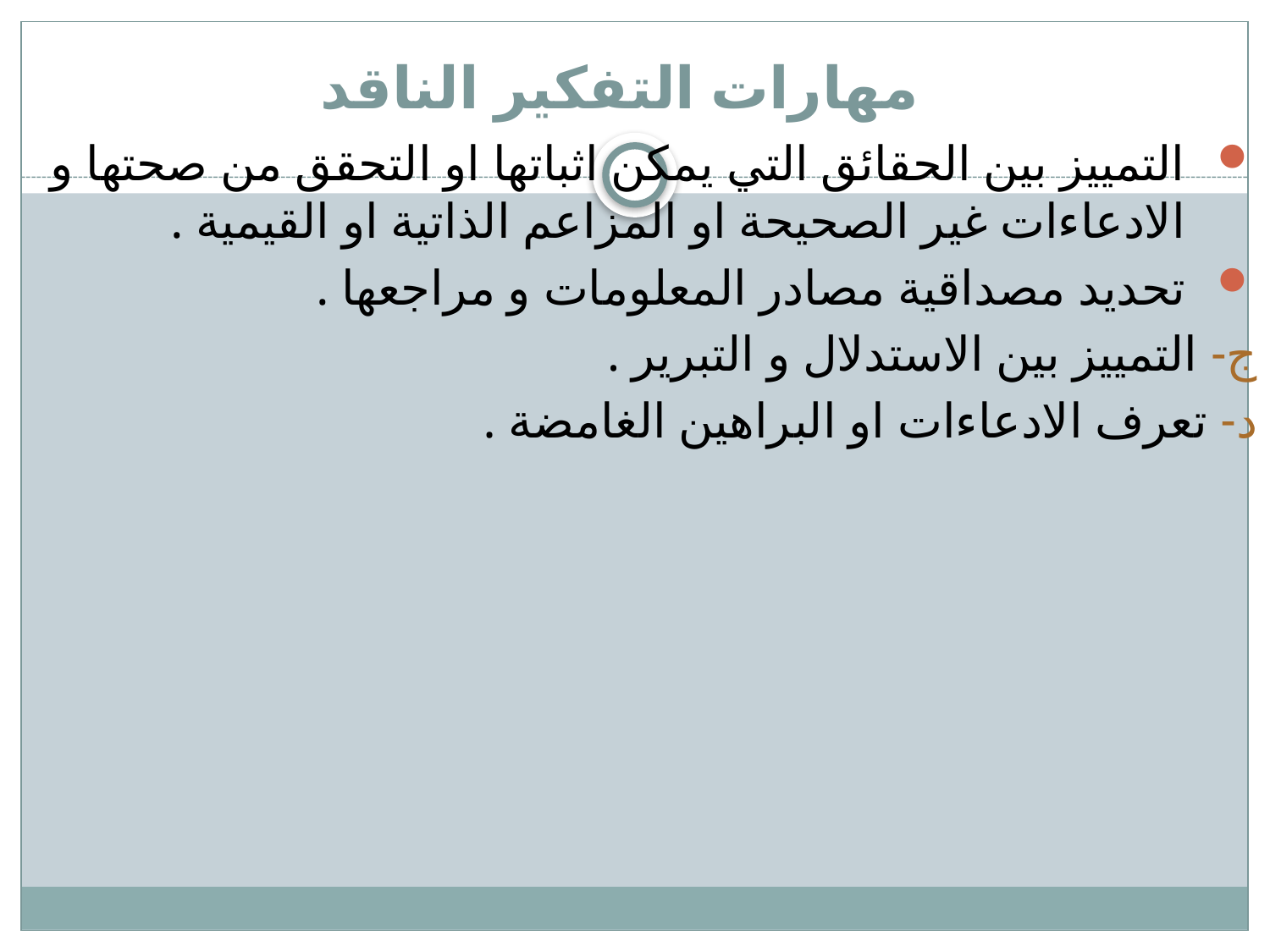

# مهارات التفكير الناقد
التمييز بين الحقائق التي يمكن اثباتها او التحقق من صحتها و الادعاءات غير الصحيحة او المزاعم الذاتية او القيمية .
تحديد مصداقية مصادر المعلومات و مراجعها .
ج- التمييز بين الاستدلال و التبرير .
د- تعرف الادعاءات او البراهين الغامضة .